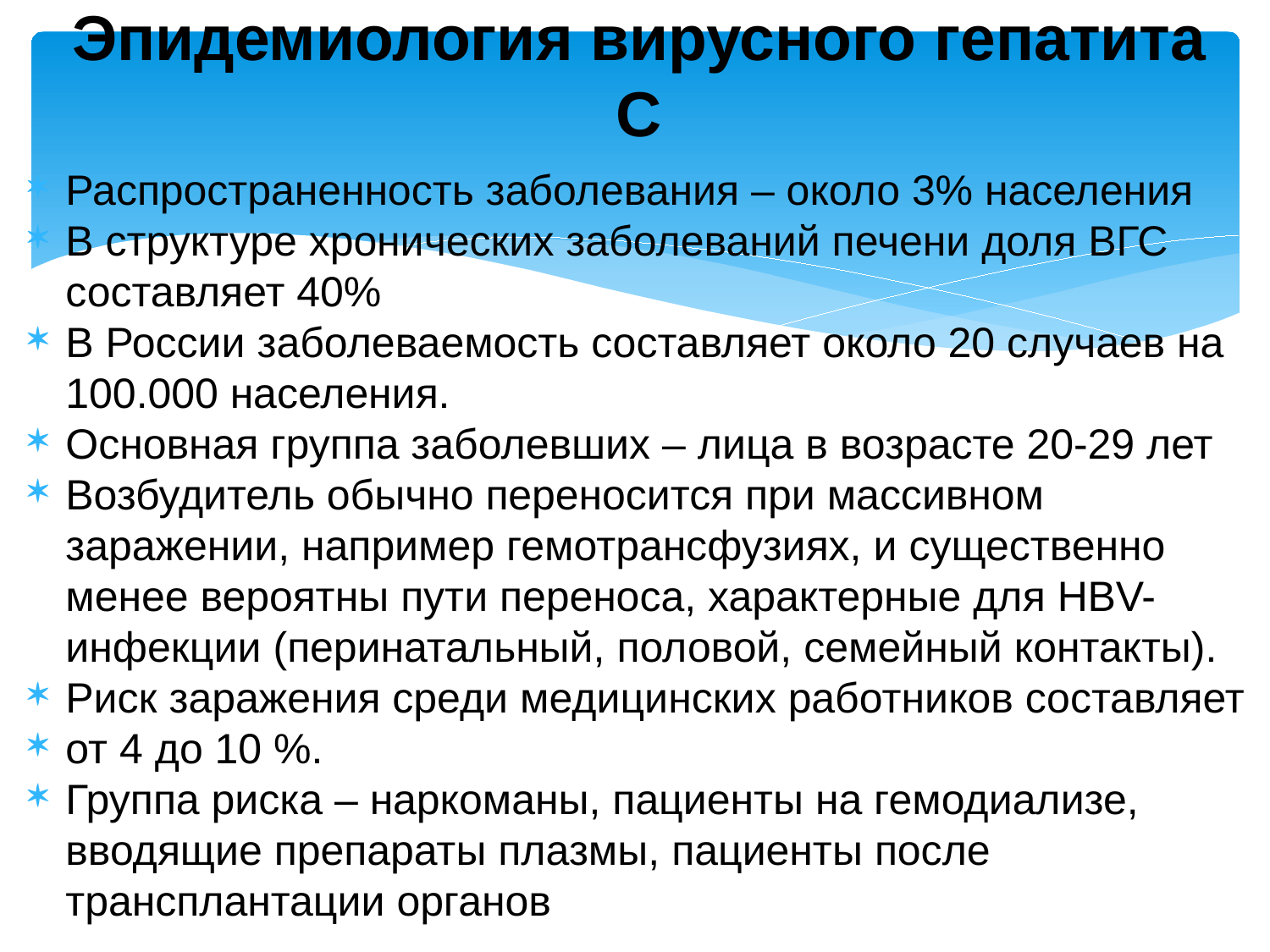

# Эпидемиология вирусного гепатита С
Распространенность заболевания – около 3% населения
В структуре хронических заболеваний печени доля ВГС составляет 40%
В России заболеваемость составляет около 20 случаев на 100.000 населения.
Основная группа заболевших – лица в возрасте 20-29 лет
Возбудитель обычно переносится при массивном заражении, например гемотрансфузиях, и существенно менее вероятны пути переноса, характерные для HBV-инфекции (перинатальный, половой, семейный контакты).
Риск заражения среди медицинских работников составляет
от 4 до 10 %.
Группа риска – наркоманы, пациенты на гемодиализе, вводящие препараты плазмы, пациенты после трансплантации органов